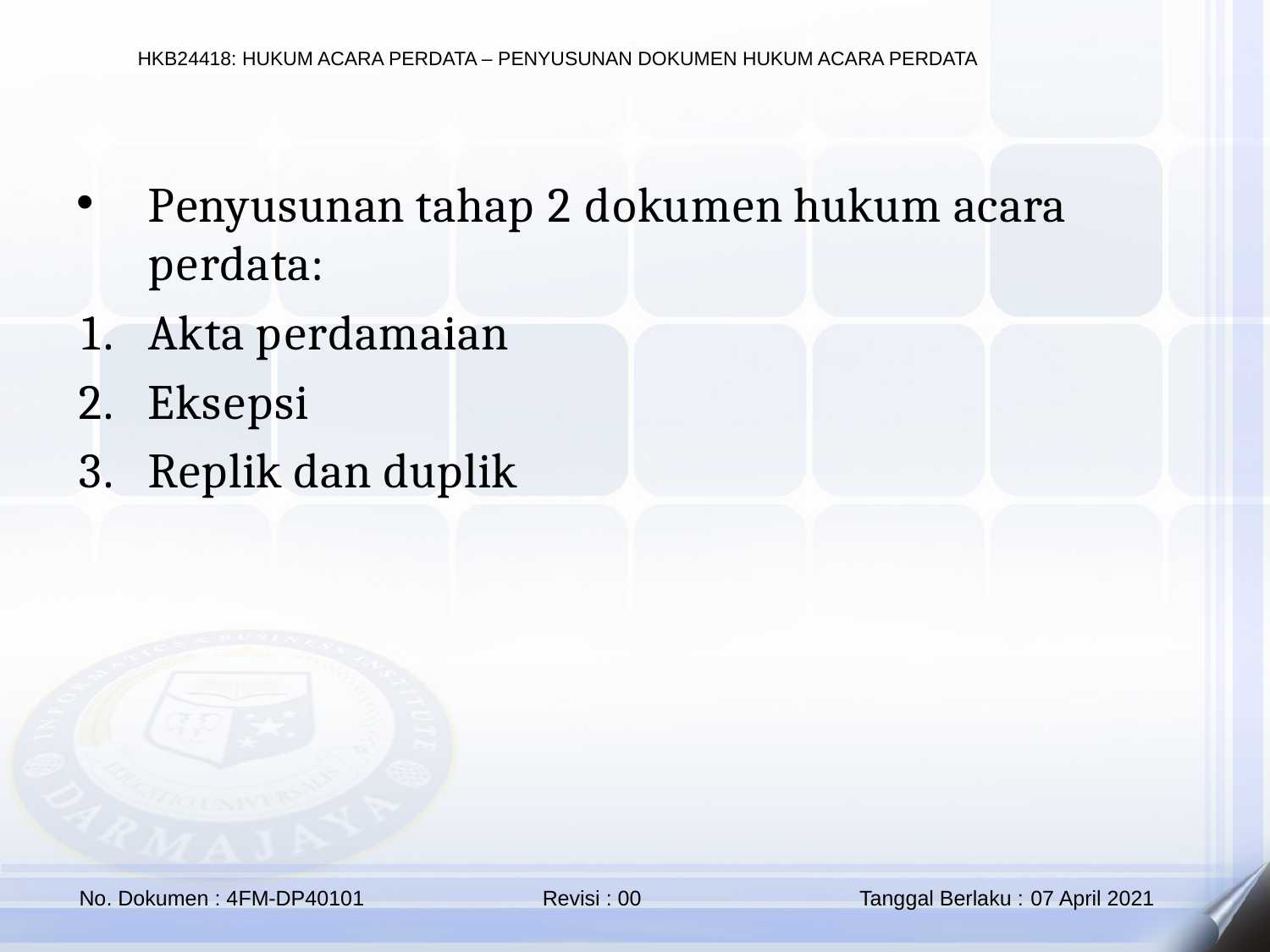

Penyusunan tahap 2 dokumen hukum acara perdata:
Akta perdamaian
Eksepsi
Replik dan duplik